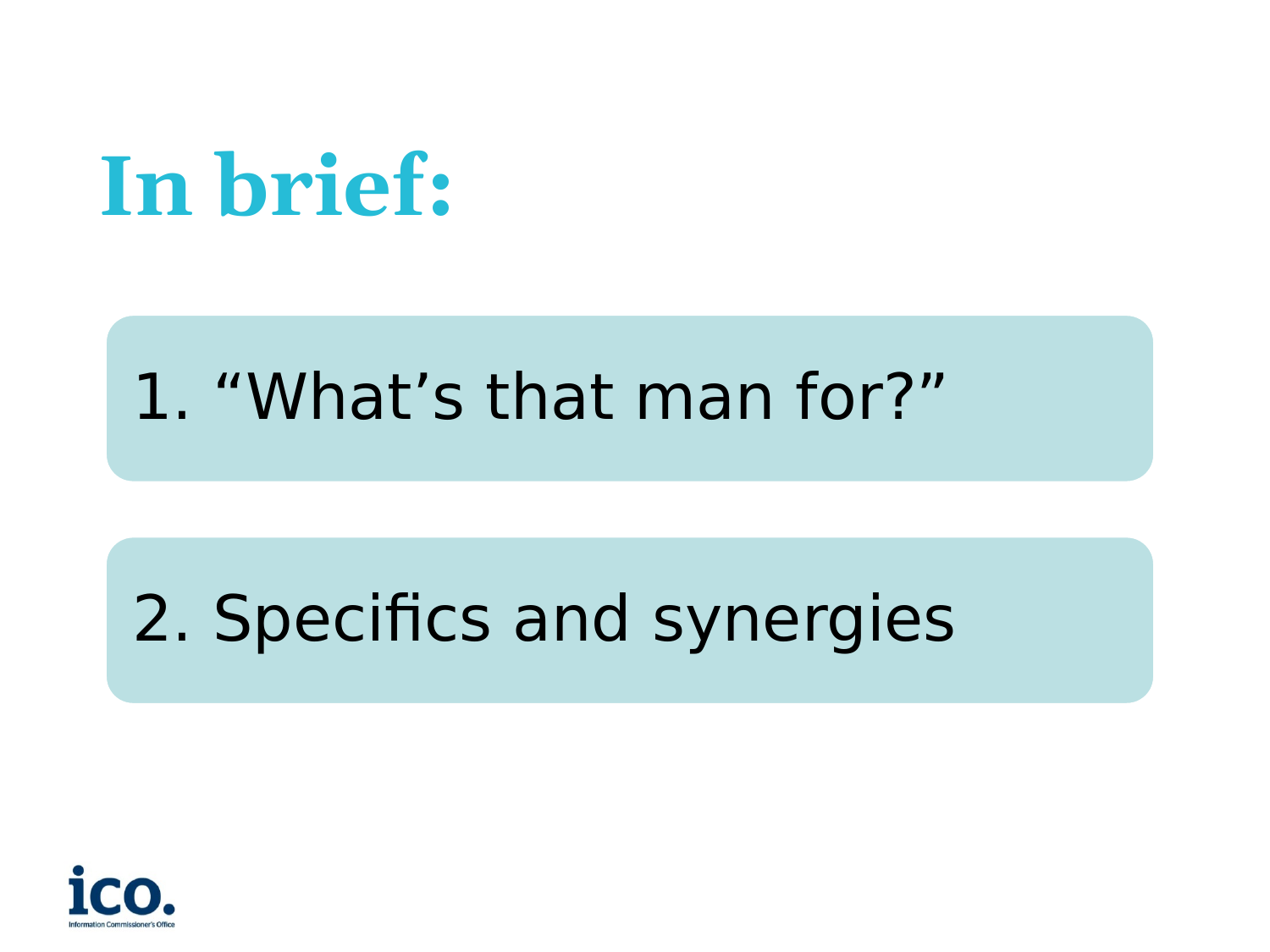

# In brief:
1. “What’s that man for?”
2. Specifics and synergies